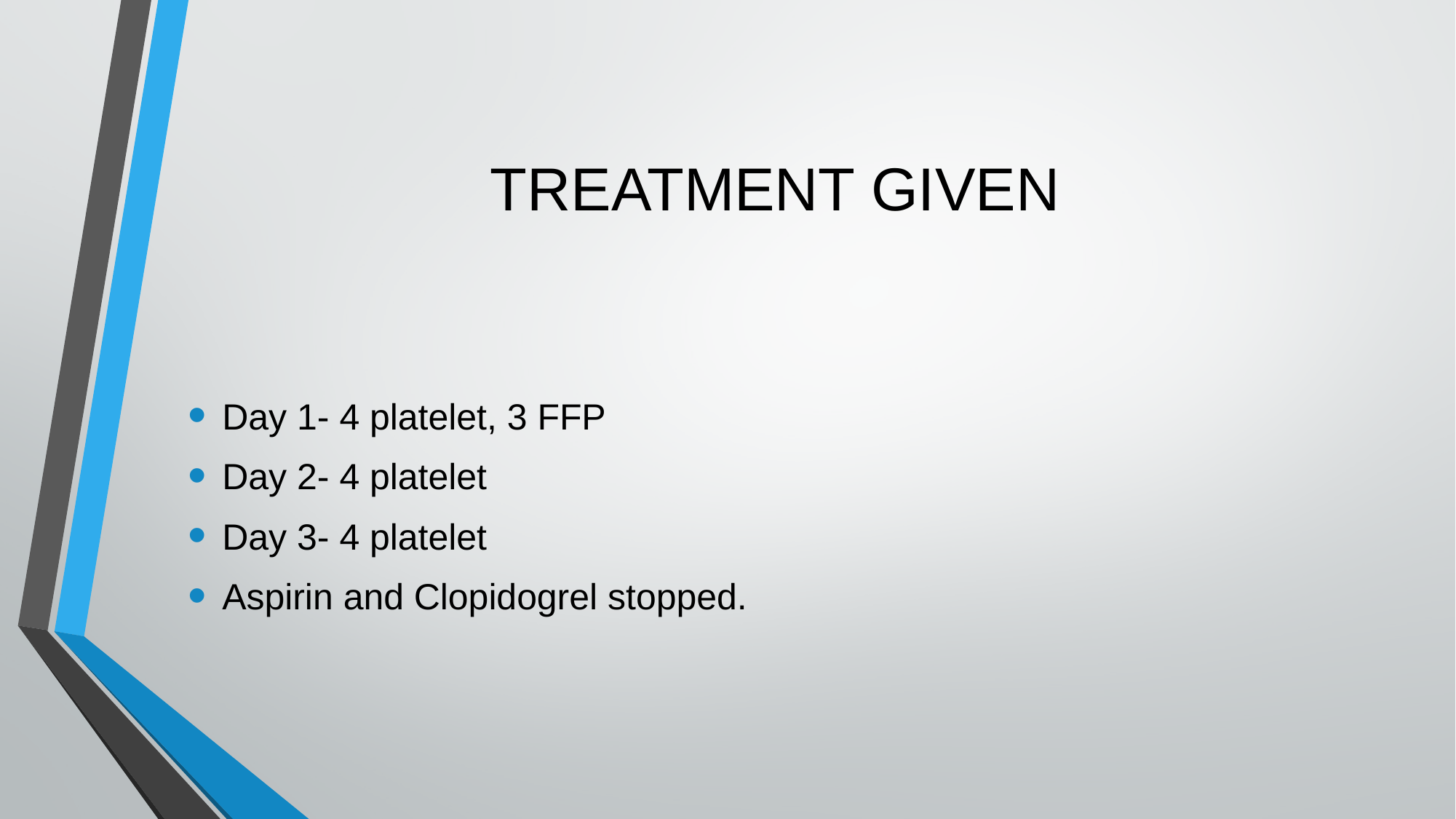

# TREATMENT GIVEN
Day 1- 4 platelet, 3 FFP
Day 2- 4 platelet
Day 3- 4 platelet
Aspirin and Clopidogrel stopped.